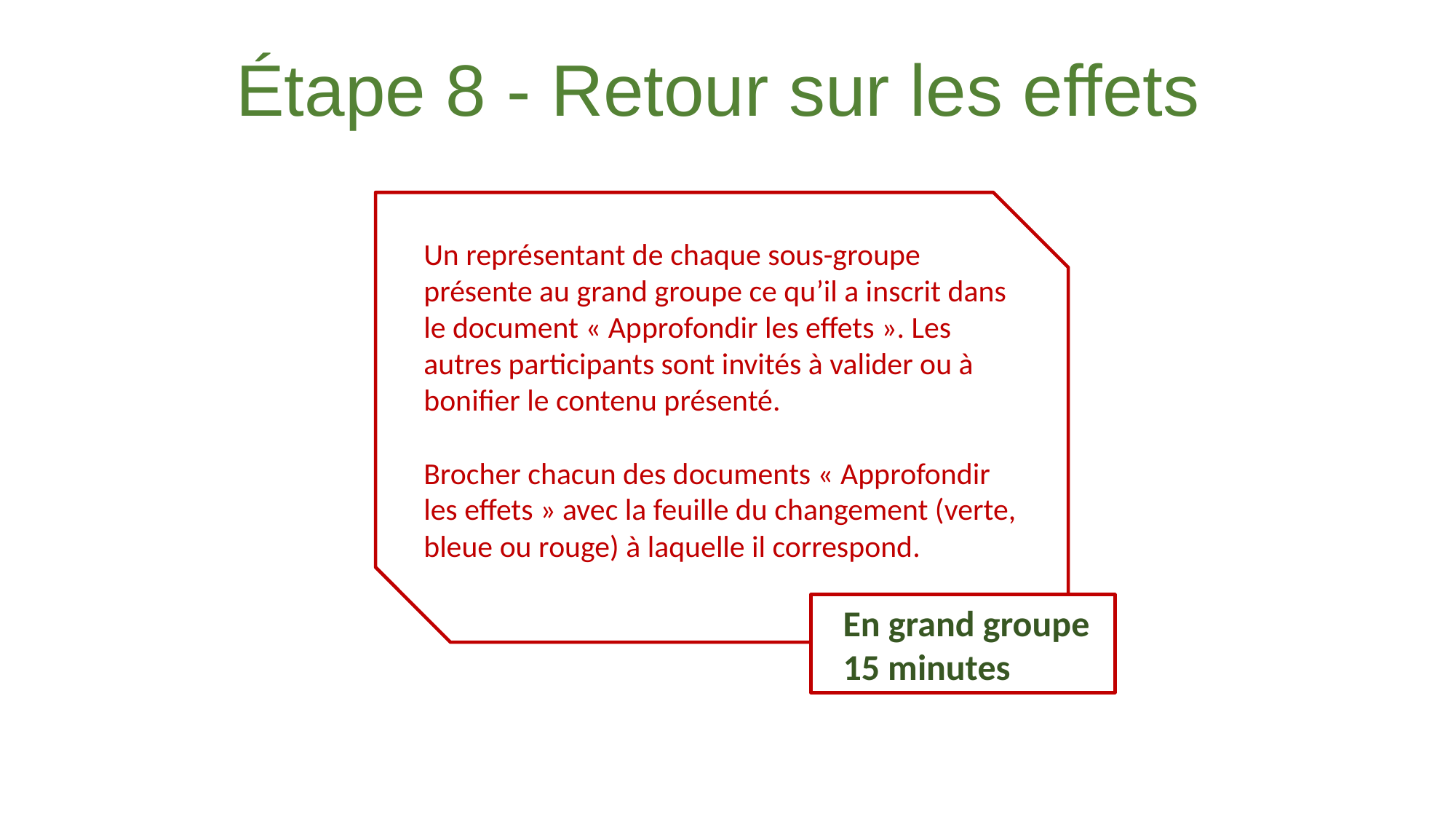

Étape 8 - Retour sur les effets
Un représentant de chaque sous-groupe présente au grand groupe ce qu’il a inscrit dans le document « Approfondir les effets ». Les autres participants sont invités à valider ou à bonifier le contenu présenté.

Brocher chacun des documents « Approfondir les effets » avec la feuille du changement (verte, bleue ou rouge) à laquelle il correspond.

En grand groupe
15 minutes